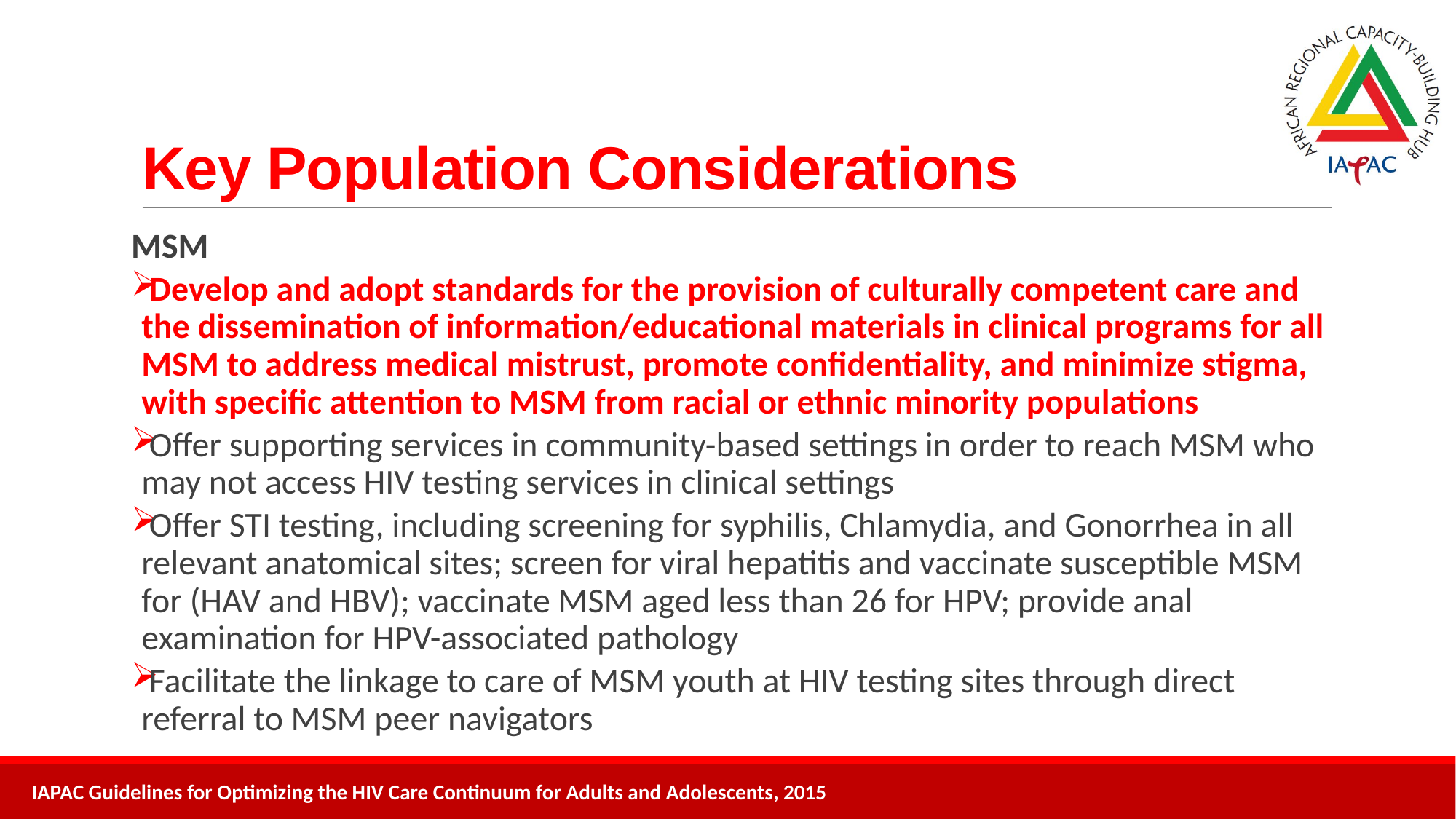

# Key Population Considerations
MSM
 Develop and adopt standards for the provision of culturally competent care and the dissemination of information/educational materials in clinical programs for all MSM to address medical mistrust, promote confidentiality, and minimize stigma, with specific attention to MSM from racial or ethnic minority populations
 Offer supporting services in community-based settings in order to reach MSM who may not access HIV testing services in clinical settings
 Offer STI testing, including screening for syphilis, Chlamydia, and Gonorrhea in all relevant anatomical sites; screen for viral hepatitis and vaccinate susceptible MSM for (HAV and HBV); vaccinate MSM aged less than 26 for HPV; provide anal examination for HPV-associated pathology
 Facilitate the linkage to care of MSM youth at HIV testing sites through direct referral to MSM peer navigators
IAPAC Guidelines for Optimizing the HIV Care Continuum for Adults and Adolescents, 2015